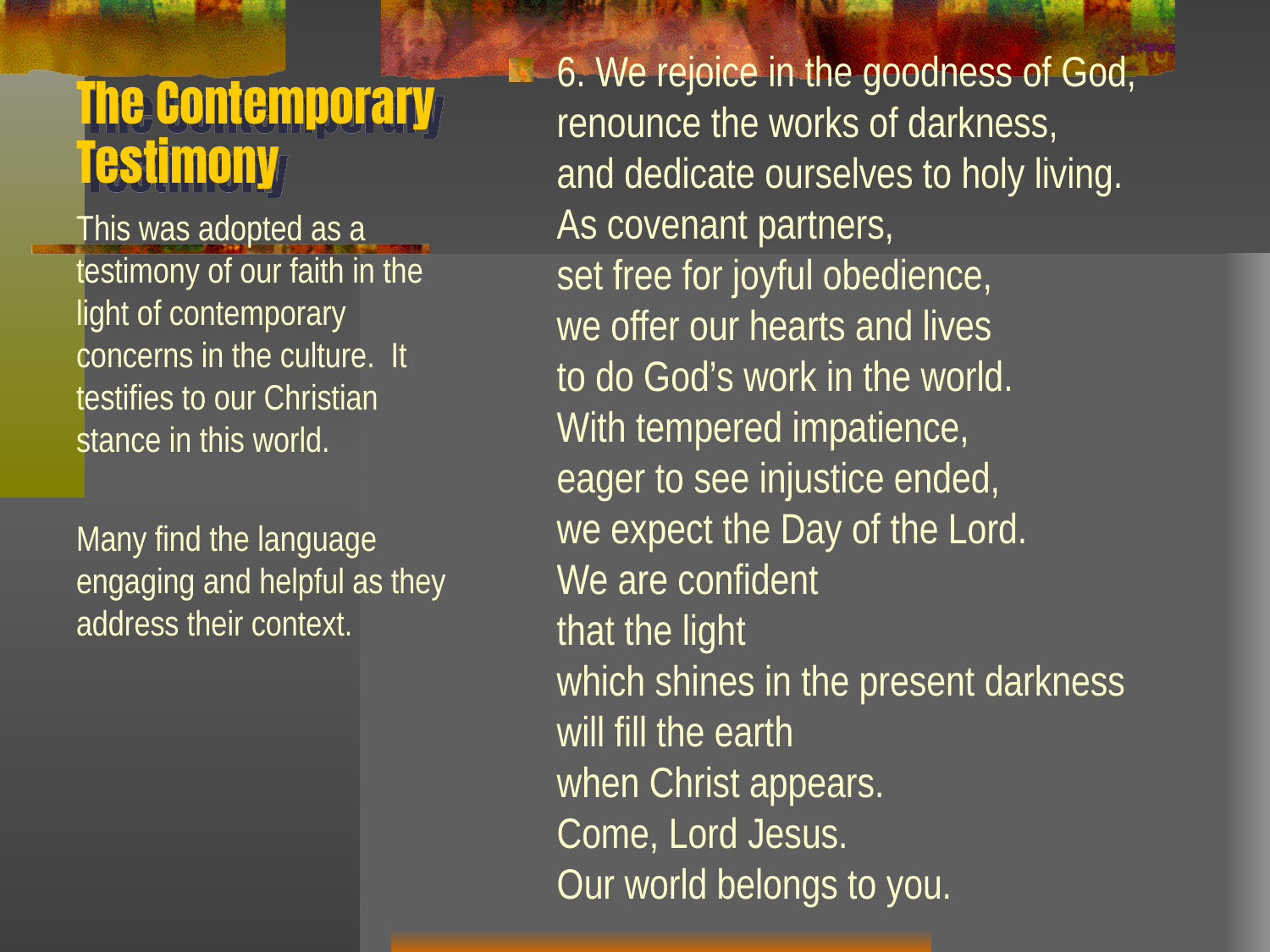

# The Contemporary Testimony
6. We rejoice in the goodness of God,
renounce the works of darkness,
and dedicate ourselves to holy living.
As covenant partners,
set free for joyful obedience,
we offer our hearts and lives
to do God’s work in the world.
With tempered impatience,
eager to see injustice ended,
we expect the Day of the Lord.
We are confident
that the light
which shines in the present darkness
will fill the earth
when Christ appears.
Come, Lord Jesus.
Our world belongs to you.
This was adopted as a testimony of our faith in the light of contemporary concerns in the culture.  It testifies to our Christian stance in this world.

Many find the language engaging and helpful as they  address their context.